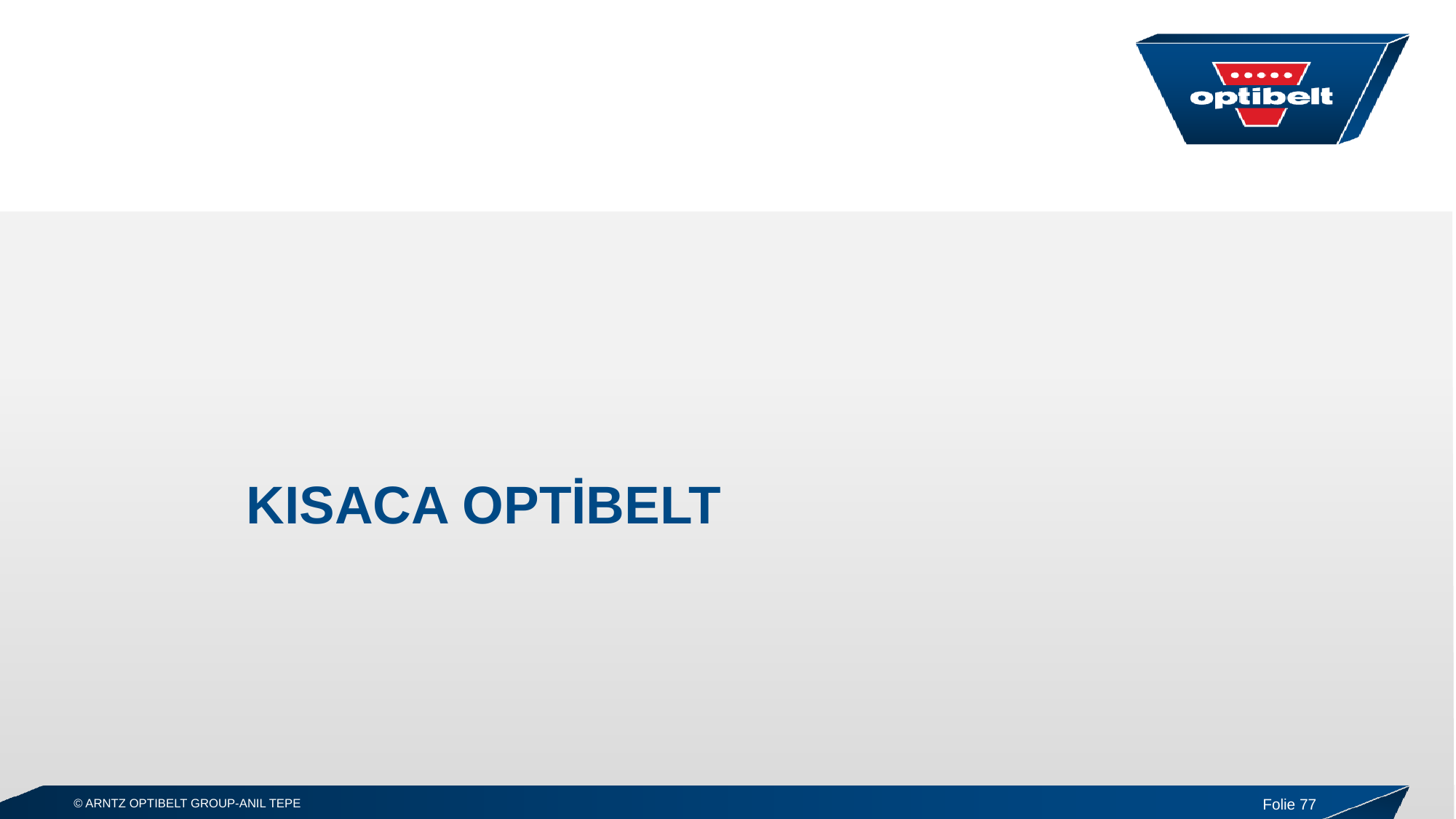

# kISACA Optibelt

Folie 77
© ARNTZ OPTIBELT GROUP-ANIL TEPE